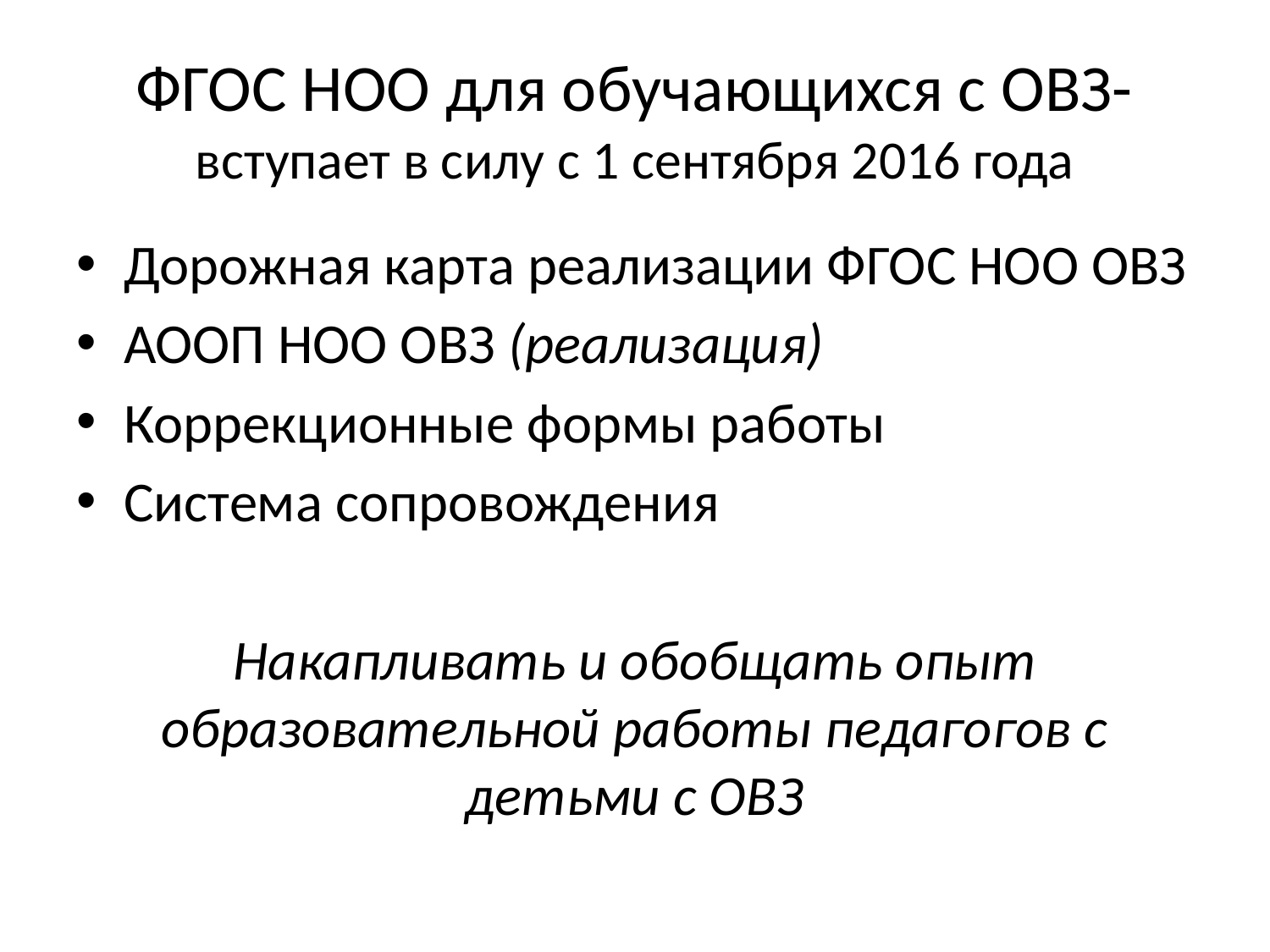

# ФГОС НОО для обучающихся с ОВЗ- вступает в силу с 1 сентября 2016 года
Дорожная карта реализации ФГОС НОО ОВЗ
АООП НОО ОВЗ (реализация)
Коррекционные формы работы
Система сопровождения

Накапливать и обобщать опыт образовательной работы педагогов с детьми с ОВЗ